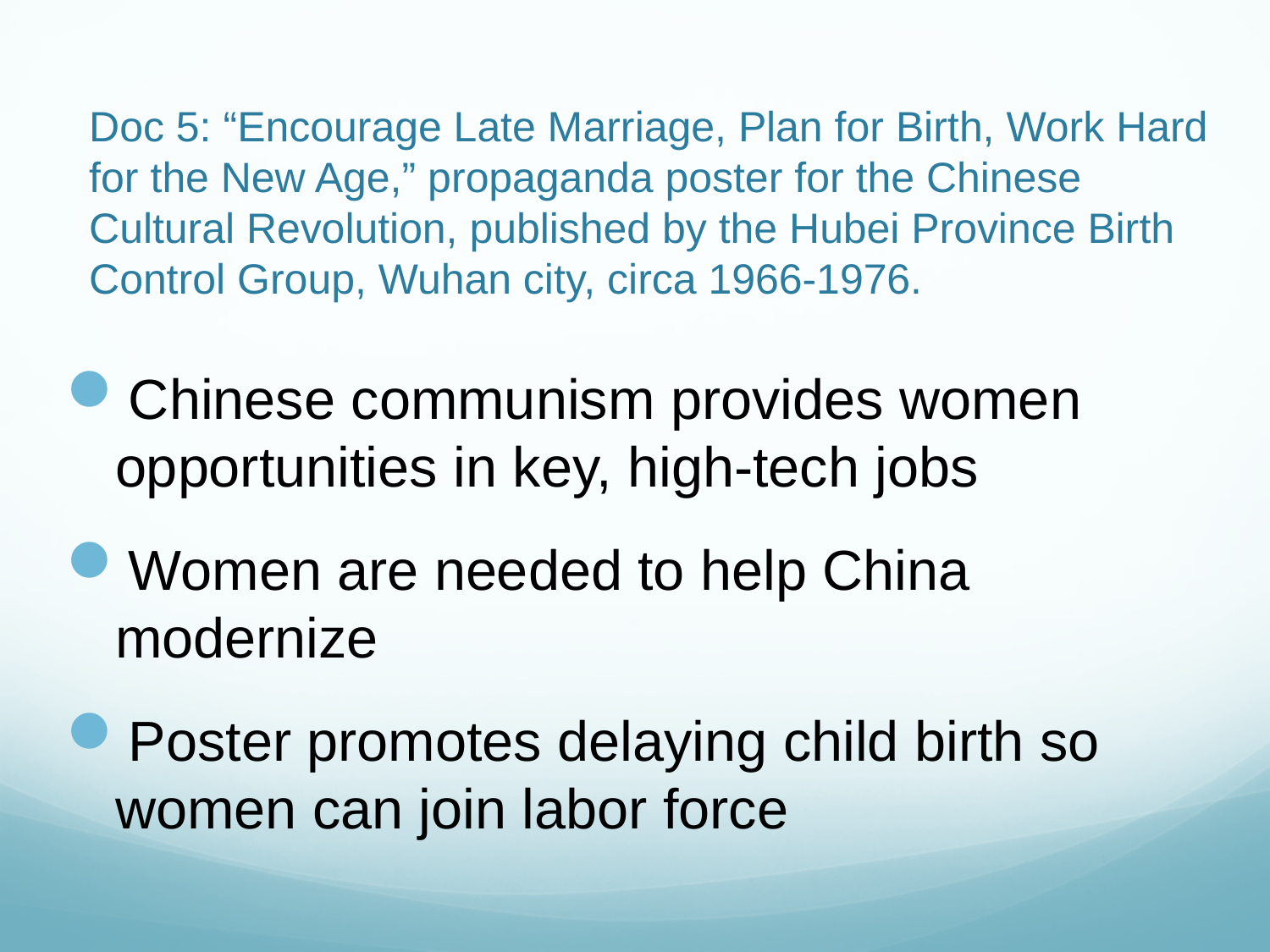

# Doc 5: “Encourage Late Marriage, Plan for Birth, Work Hard for the New Age,” propaganda poster for the Chinese Cultural Revolution, published by the Hubei Province Birth Control Group, Wuhan city, circa 1966-1976.
Chinese communism provides women opportunities in key, high-tech jobs
Women are needed to help China modernize
Poster promotes delaying child birth so women can join labor force